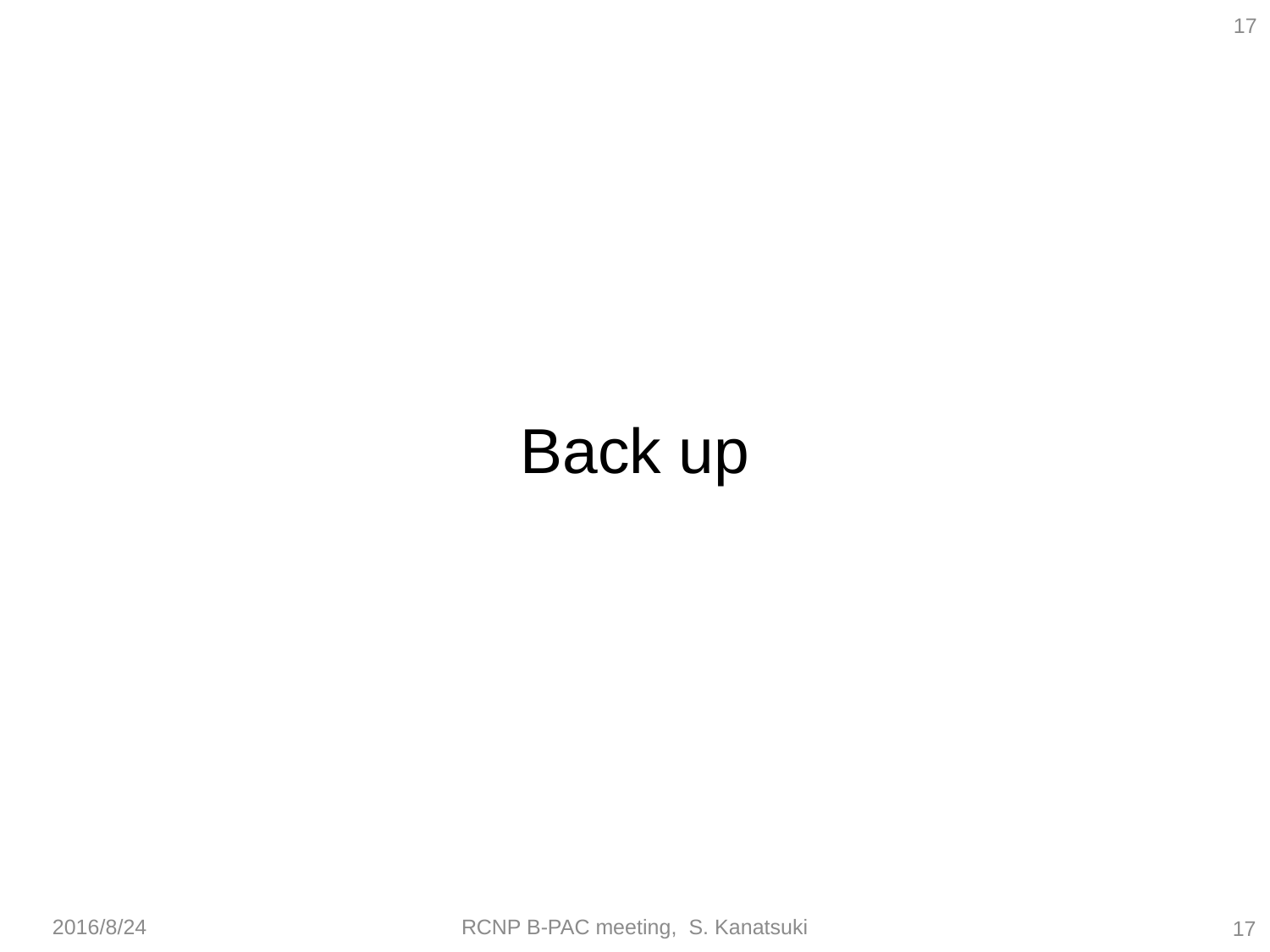

# Back up
2016/8/24
RCNP B-PAC meeting,  S. Kanatsuki
17